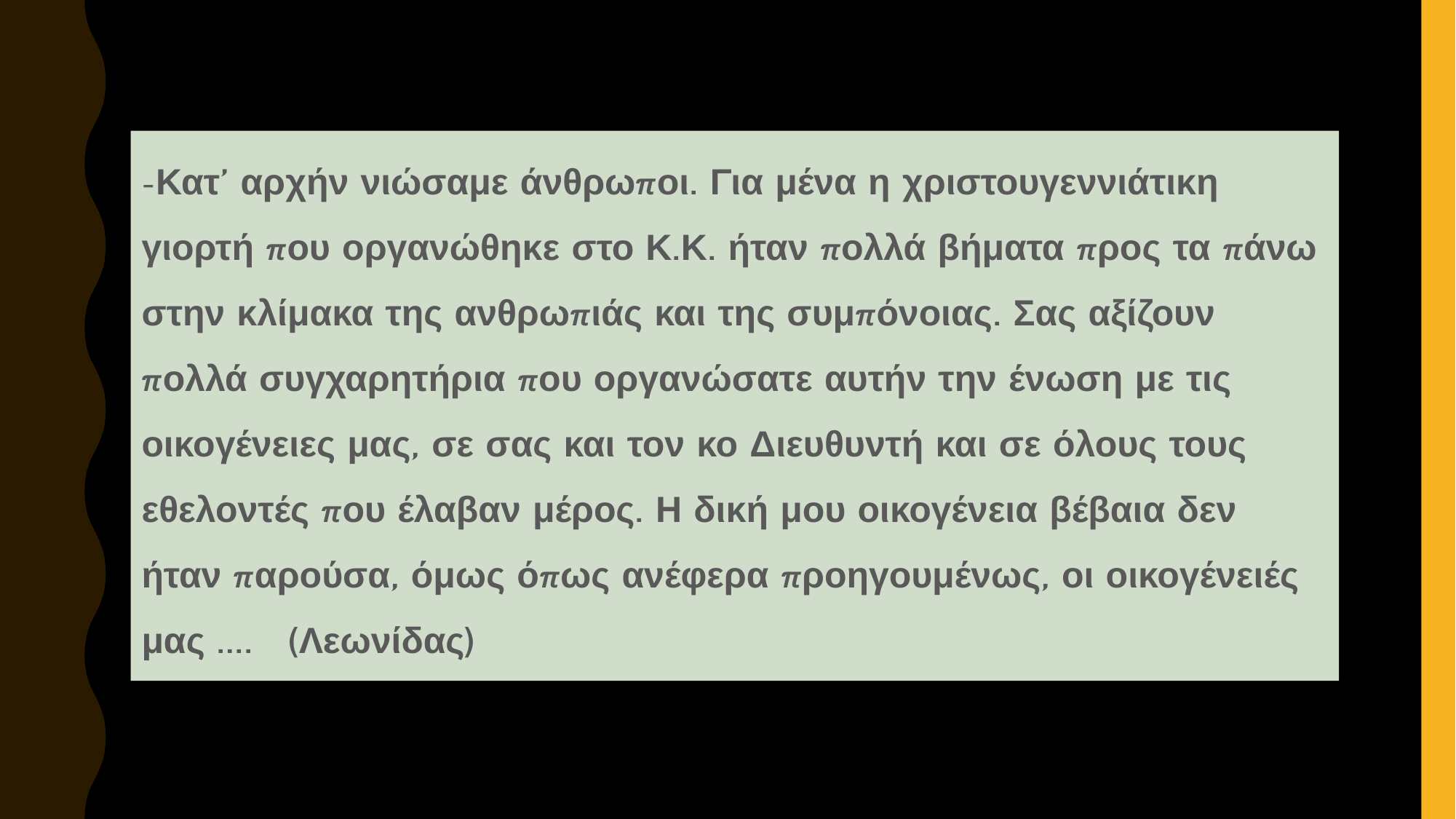

-Κατ’ αρχήν νιώσαμε άνθρωποι. Για μένα η χριστουγεννιάτικη γιορτή που οργανώθηκε στο Κ.Κ. ήταν πολλά βήματα προς τα πάνω στην κλίμακα της ανθρωπιάς και της συμπόνοιας. Σας αξίζουν πολλά συγχαρητήρια που οργανώσατε αυτήν την ένωση με τις οικογένειες μας, σε σας και τον κο Διευθυντή και σε όλους τους εθελοντές που έλαβαν μέρος. Η δική μου οικογένεια βέβαια δεν ήταν παρούσα, όμως όπως ανέφερα προηγουμένως, οι οικογένειές μας ….   (Λεωνίδας)